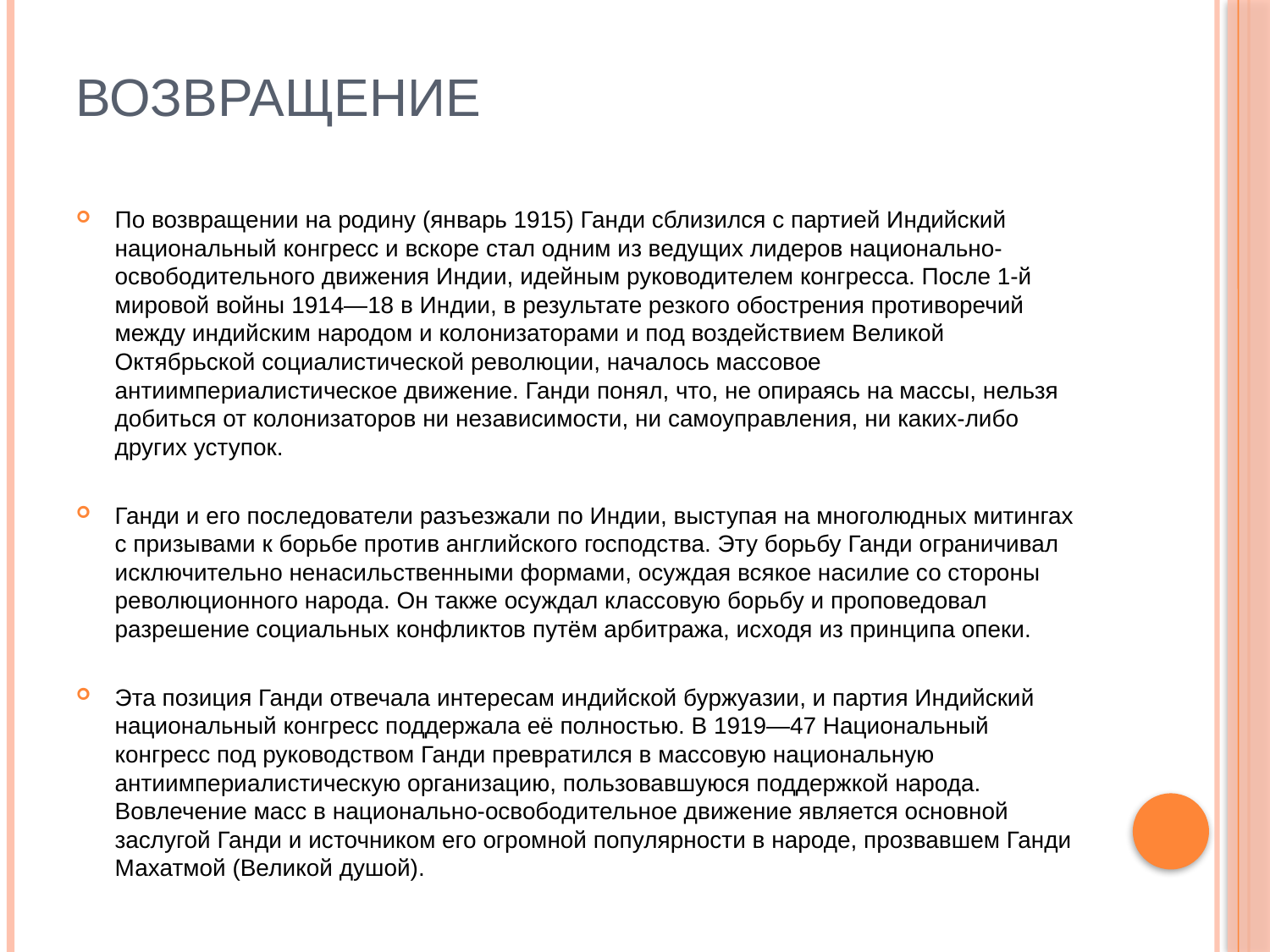

# Возвращение
По возвращении на родину (январь 1915) Ганди сблизился с партией Индийский национальный конгресс и вскоре стал одним из ведущих лидеров национально-освободительного движения Индии, идейным руководителем конгресса. После 1-й мировой войны 1914—18 в Индии, в результате резкого обострения противоречий между индийским народом и колонизаторами и под воздействием Великой Октябрьской социалистической революции, началось массовое антиимпериалистическое движение. Ганди понял, что, не опираясь на массы, нельзя добиться от колонизаторов ни независимости, ни самоуправления, ни каких-либо других уступок.

Ганди и его последователи разъезжали по Индии, выступая на многолюдных митингах с призывами к борьбе против английского господства. Эту борьбу Ганди ограничивал исключительно ненасильственными формами, осуждая всякое насилие со стороны революционного народа. Он также осуждал классовую борьбу и проповедовал разрешение социальных конфликтов путём арбитража, исходя из принципа опеки.

Эта позиция Ганди отвечала интересам индийской буржуазии, и партия Индийский национальный конгресс поддержала её полностью. В 1919—47 Национальный конгресс под руководством Ганди превратился в массовую национальную антиимпериалистическую организацию, пользовавшуюся поддержкой народа. Вовлечение масс в национально-освободительное движение является основной заслугой Ганди и источником его огромной популярности в народе, прозвавшем Ганди Махатмой (Великой душой).